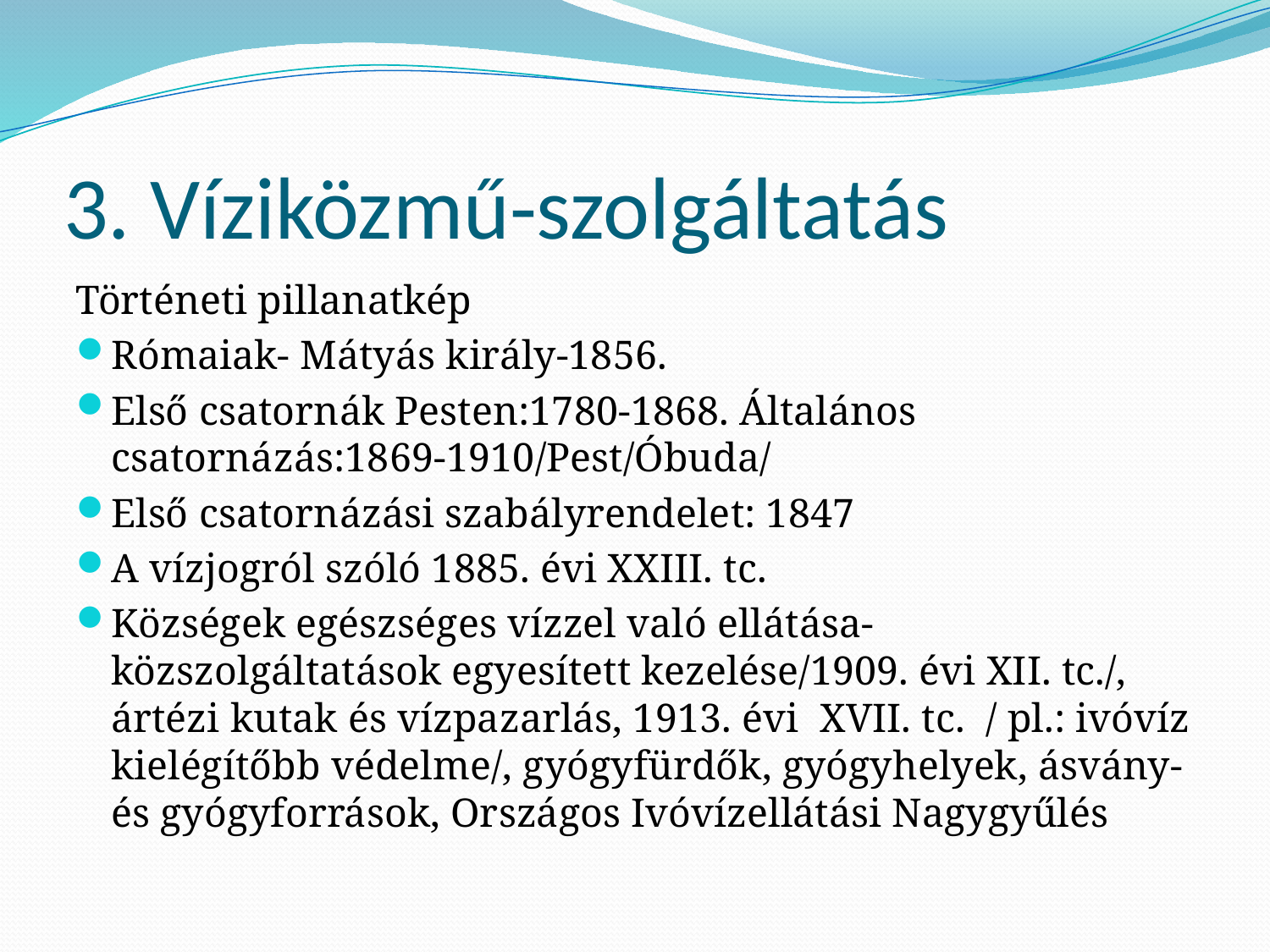

# 3. Víziközmű-szolgáltatás
Történeti pillanatkép
Rómaiak- Mátyás király-1856.
Első csatornák Pesten:1780-1868. Általános csatornázás:1869-1910/Pest/Óbuda/
Első csatornázási szabályrendelet: 1847
A vízjogról szóló 1885. évi XXIII. tc.
Községek egészséges vízzel való ellátása-közszolgáltatások egyesített kezelése/1909. évi XII. tc./, ártézi kutak és vízpazarlás, 1913. évi  XVII. tc.  / pl.: ivóvíz kielégítőbb védelme/, gyógyfürdők, gyógyhelyek, ásvány- és gyógyforrások, Országos Ivóvízellátási Nagygyűlés